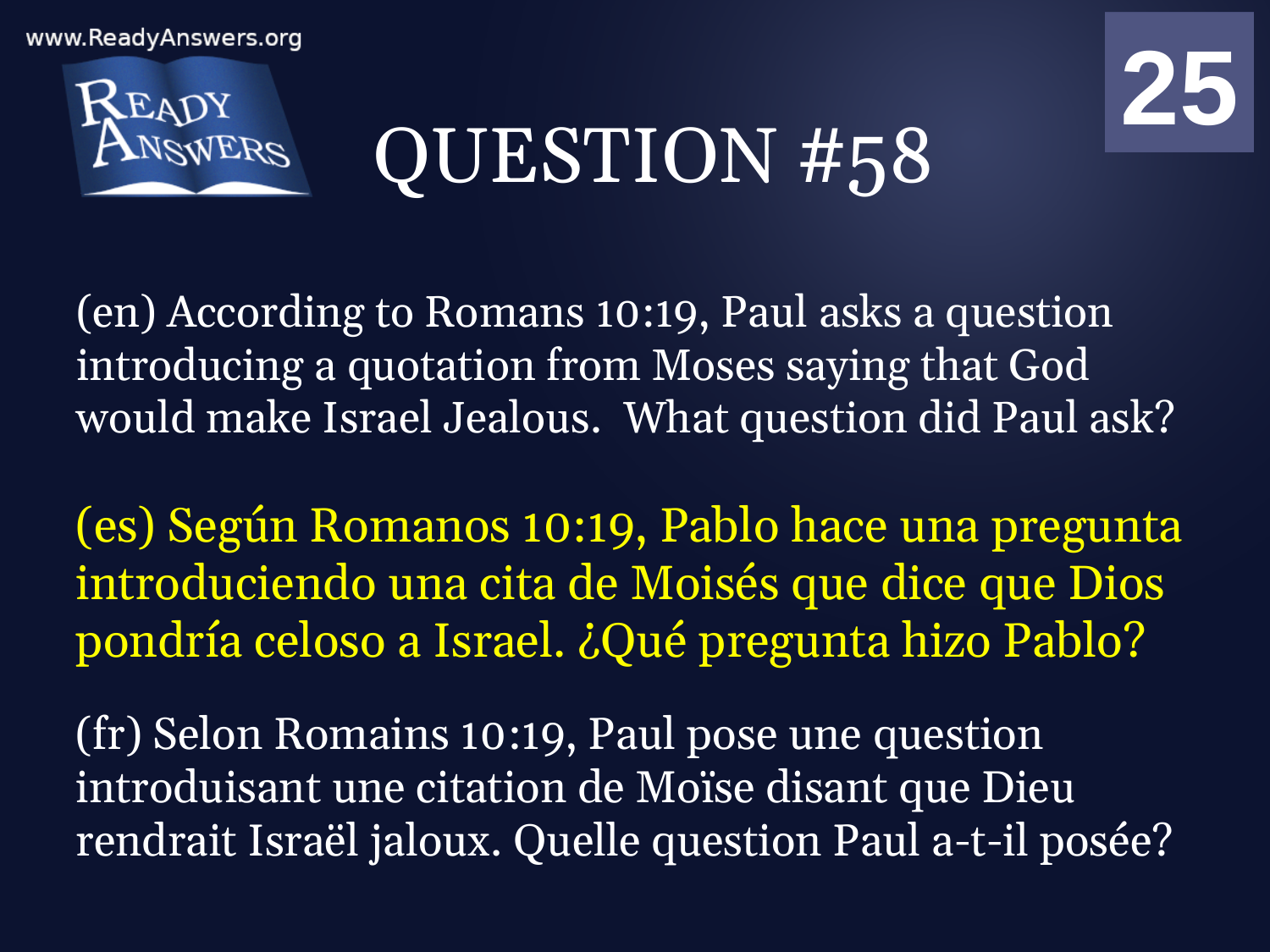

01
02
03
04
05
06
07
08
09
10
11
12
13
14
15
16
17
18
19
20
21
22
23
24
25
00
# QUESTION #58
(en) According to Romans 10:19, Paul asks a question introducing a quotation from Moses saying that God would make Israel Jealous.  What question did Paul ask?
(es) Según Romanos 10:19, Pablo hace una pregunta introduciendo una cita de Moisés que dice que Dios pondría celoso a Israel. ¿Qué pregunta hizo Pablo?
(fr) Selon Romains 10:19, Paul pose une question introduisant une citation de Moïse disant que Dieu rendrait Israël jaloux. Quelle question Paul a-t-il posée?